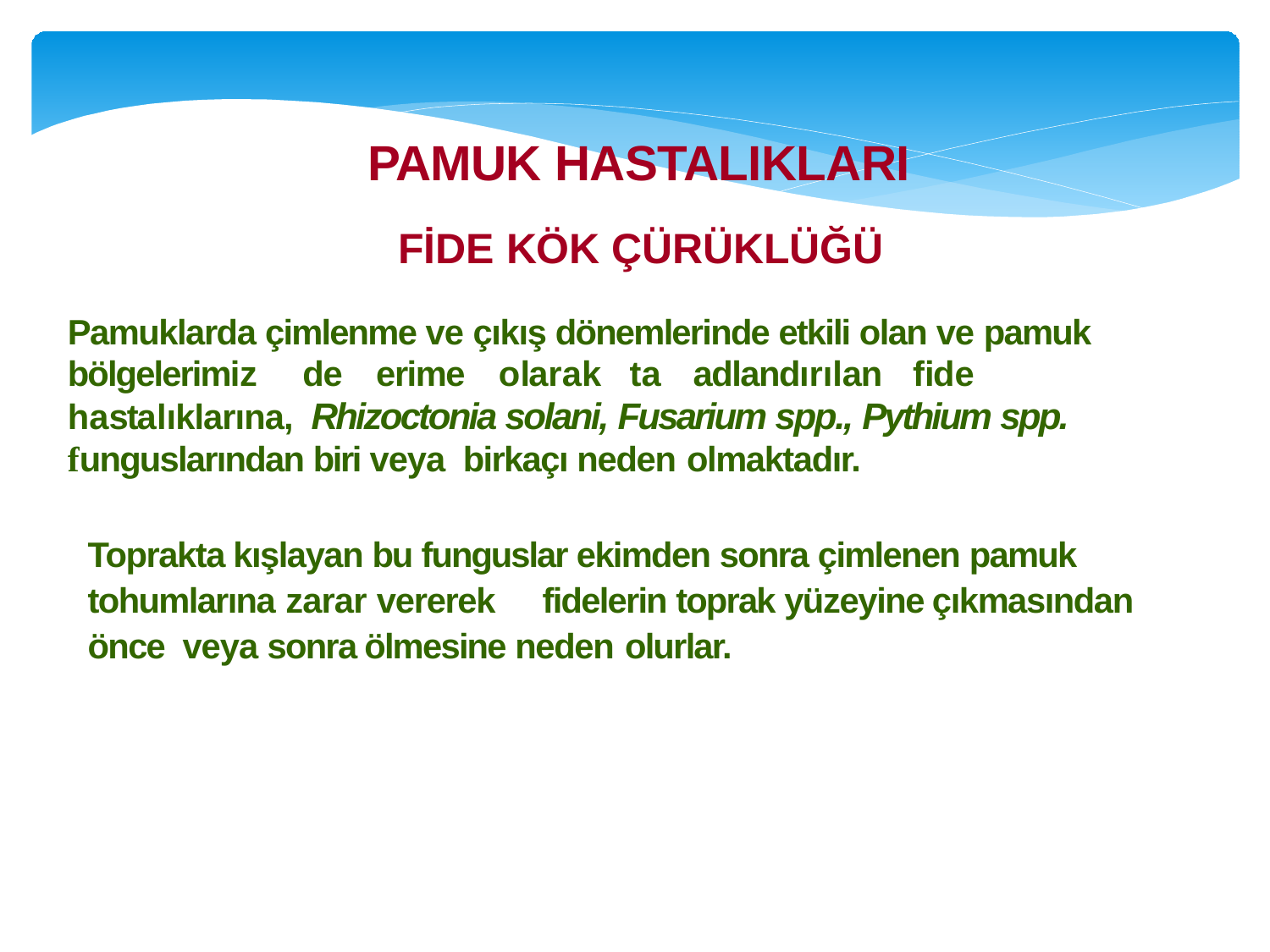

# PAMUK HASTALIKLARI
FİDE KÖK ÇÜRÜKLÜĞÜ
Pamuklarda çimlenme ve çıkış dönemlerinde etkili olan ve pamuk  bölgelerimiz	de	erime	olarak	ta	adlandırılan	fide	hastalıklarına,  Rhizoctonia solani, Fusarium spp., Pythium spp. funguslarından biri veya  birkaçı neden olmaktadır.

Toprakta kışlayan bu funguslar ekimden sonra çimlenen pamuk  tohumlarına zarar vererek	fidelerin toprak yüzeyine çıkmasından önce  veya sonra ölmesine neden olurlar.